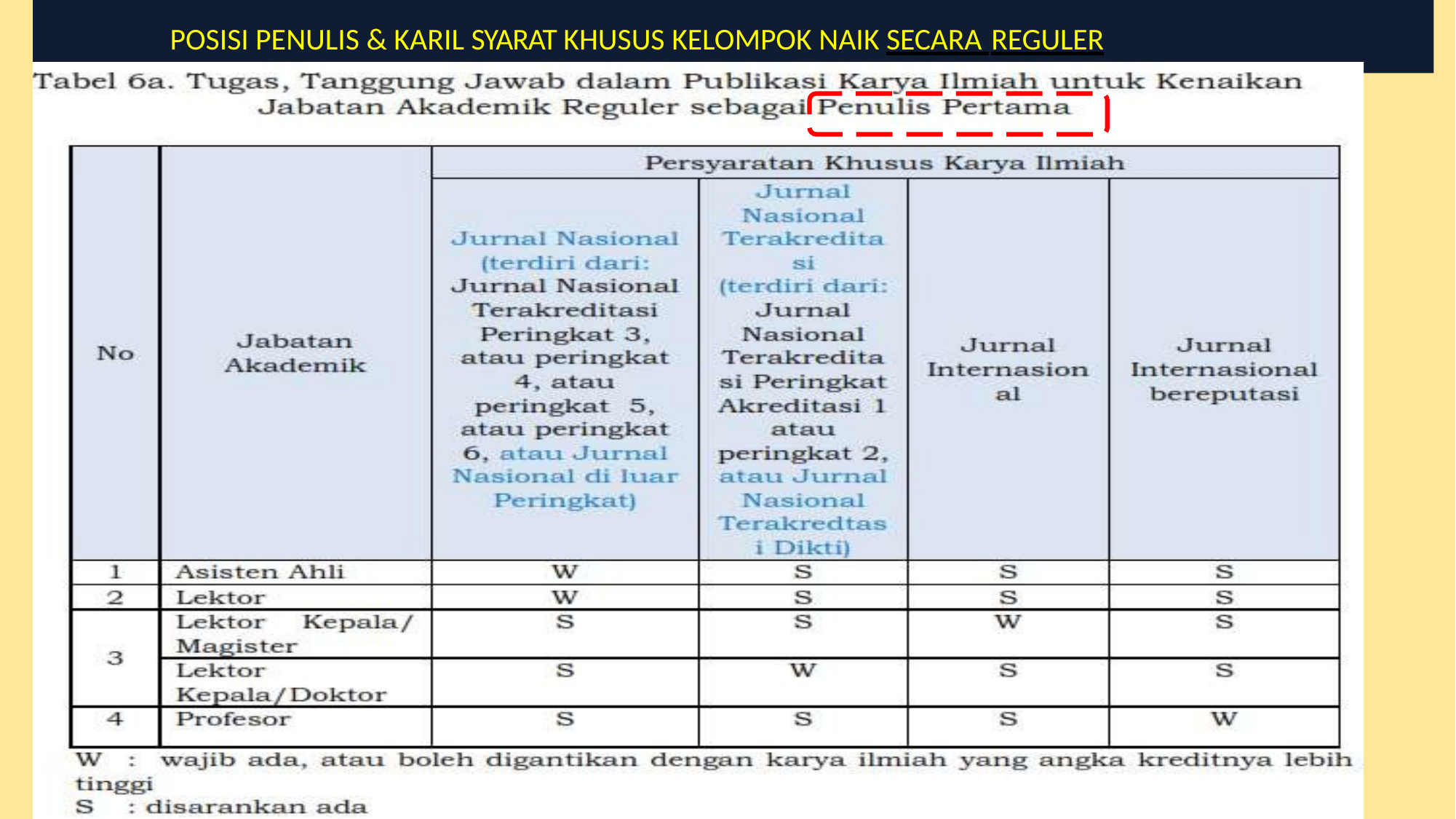

# POSISI PENULIS & KARIL SYARAT KHUSUS KELOMPOK NAIK SECARA REGULER